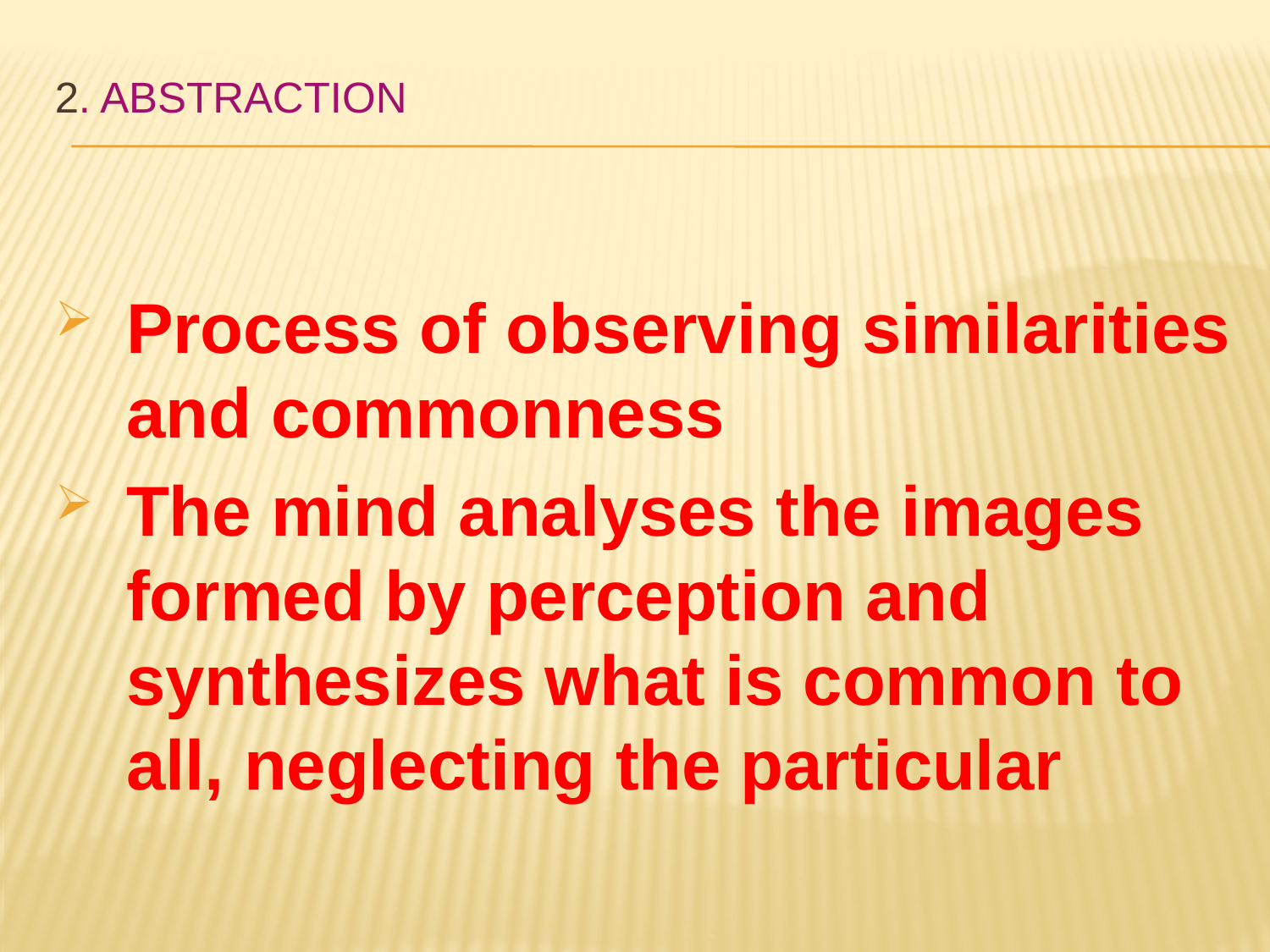

# 2. Abstraction

Process of observing similarities and commonness
The mind analyses the images formed by perception and synthesizes what is common to all, neglecting the particular